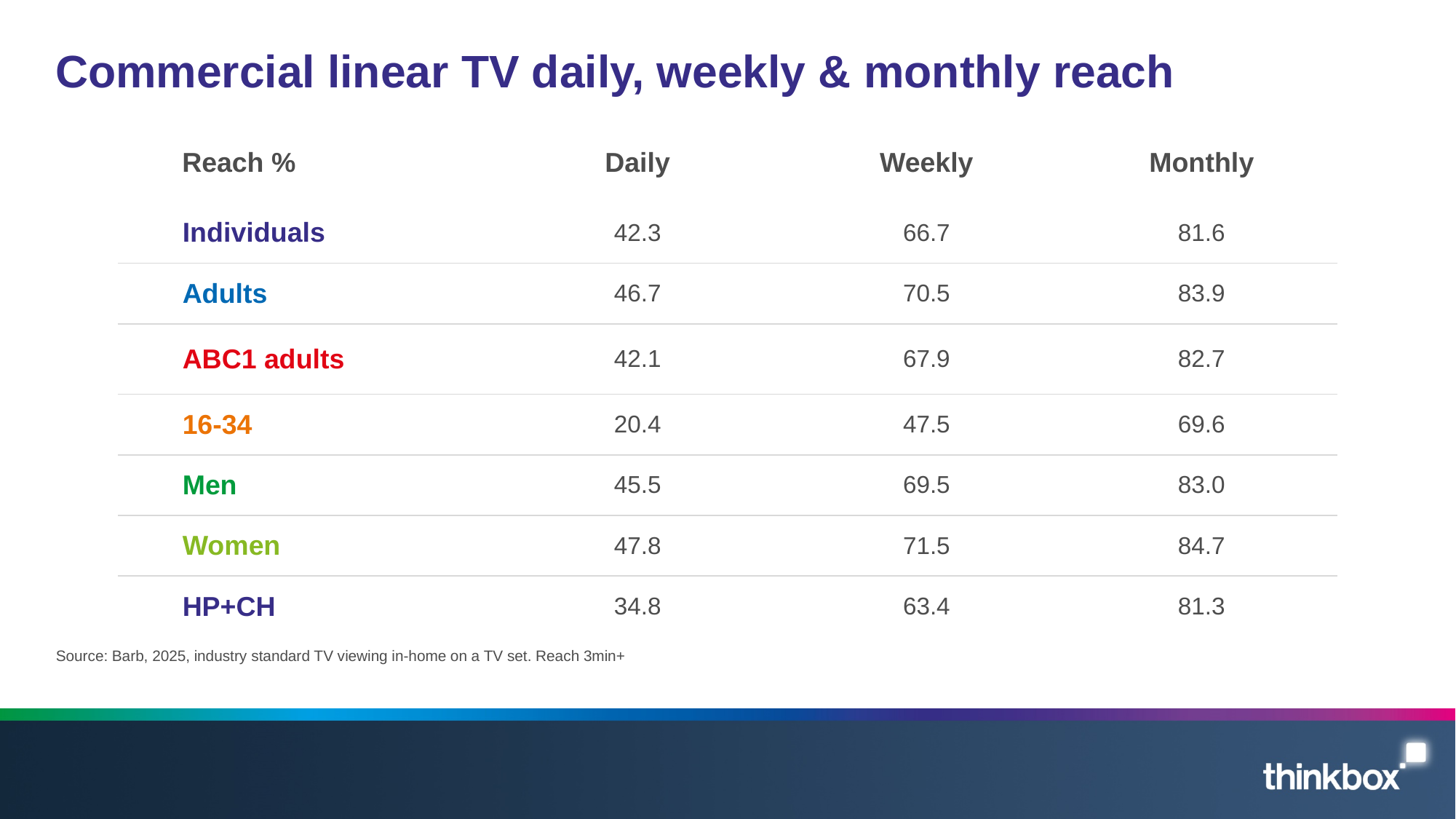

# Commercial linear TV daily, weekly & monthly reach
| Reach % | Daily | Weekly | Monthly |
| --- | --- | --- | --- |
| Individuals | 42.3 | 66.7 | 81.6 |
| Adults | 46.7 | 70.5 | 83.9 |
| ABC1 adults | 42.1 | 67.9 | 82.7 |
| 16-34 | 20.4 | 47.5 | 69.6 |
| Men | 45.5 | 69.5 | 83.0 |
| Women | 47.8 | 71.5 | 84.7 |
| HP+CH | 34.8 | 63.4 | 81.3 |
Source: Barb, 2025, industry standard TV viewing in-home on a TV set. Reach 3min+